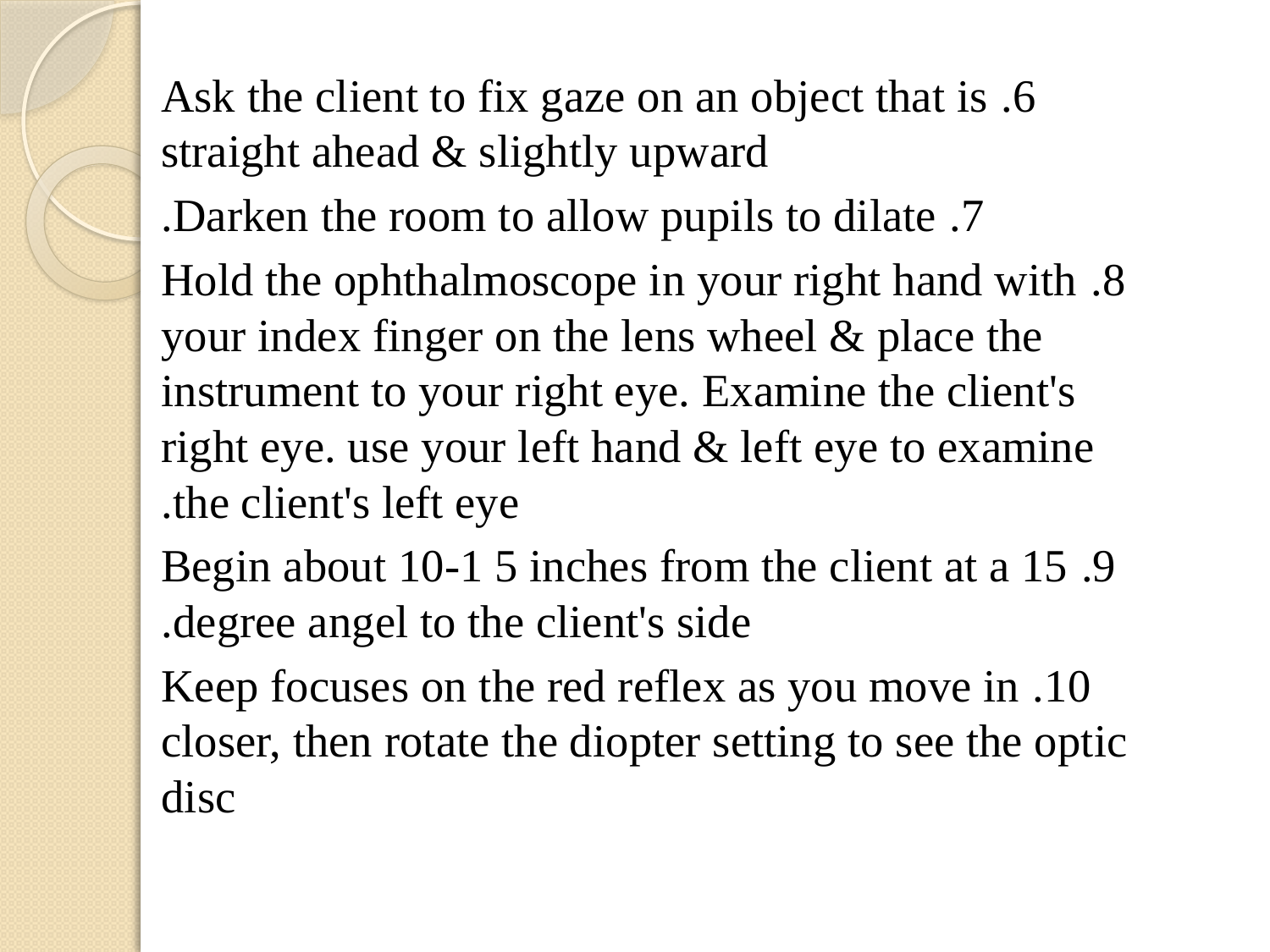

6. Ask the client to fix gaze on an object that is straight ahead & slightly upward
7. Darken the room to allow pupils to dilate.
8. Hold the ophthalmoscope in your right hand with your index finger on the lens wheel & place the instrument to your right eye. Examine the client's right eye. use your left hand & left eye to examine the client's left eye.
9. Begin about 10-1 5 inches from the client at a 15 degree angel to the client's side.
10. Keep focuses on the red reflex as you move in closer, then rotate the diopter setting to see the optic disc